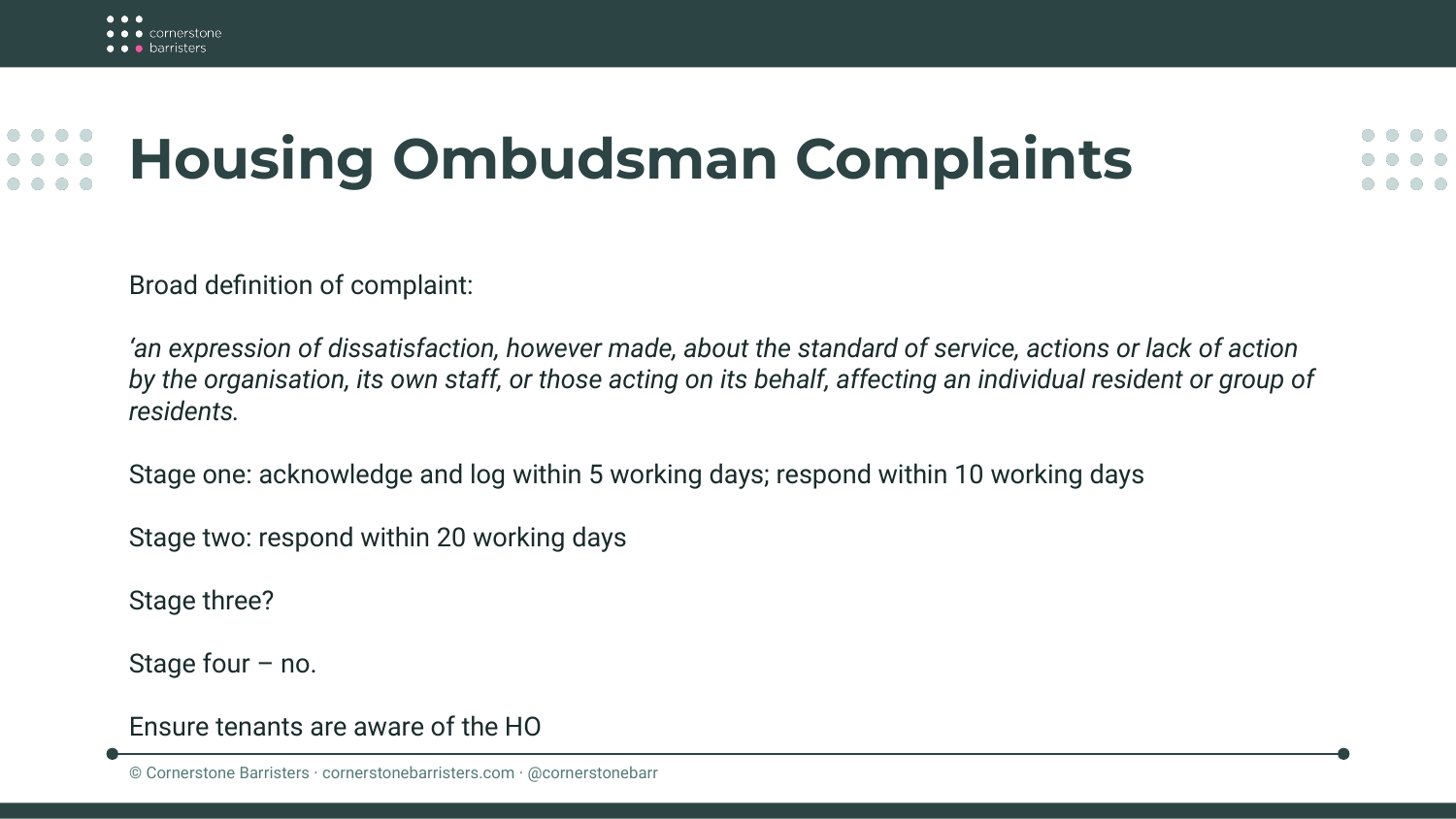

Housing Ombudsman Complaints
Broad definition of complaint:

‘an expression of dissatisfaction, however made, about the standard of service, actions or lack of action by the organisation, its own staff, or those acting on its behalf, affecting an individual resident or group of residents.

Stage one: acknowledge and log within 5 working days; respond within 10 working days

Stage two: respond within 20 working days

Stage three?

Stage four – no.

Ensure tenants are aware of the HO